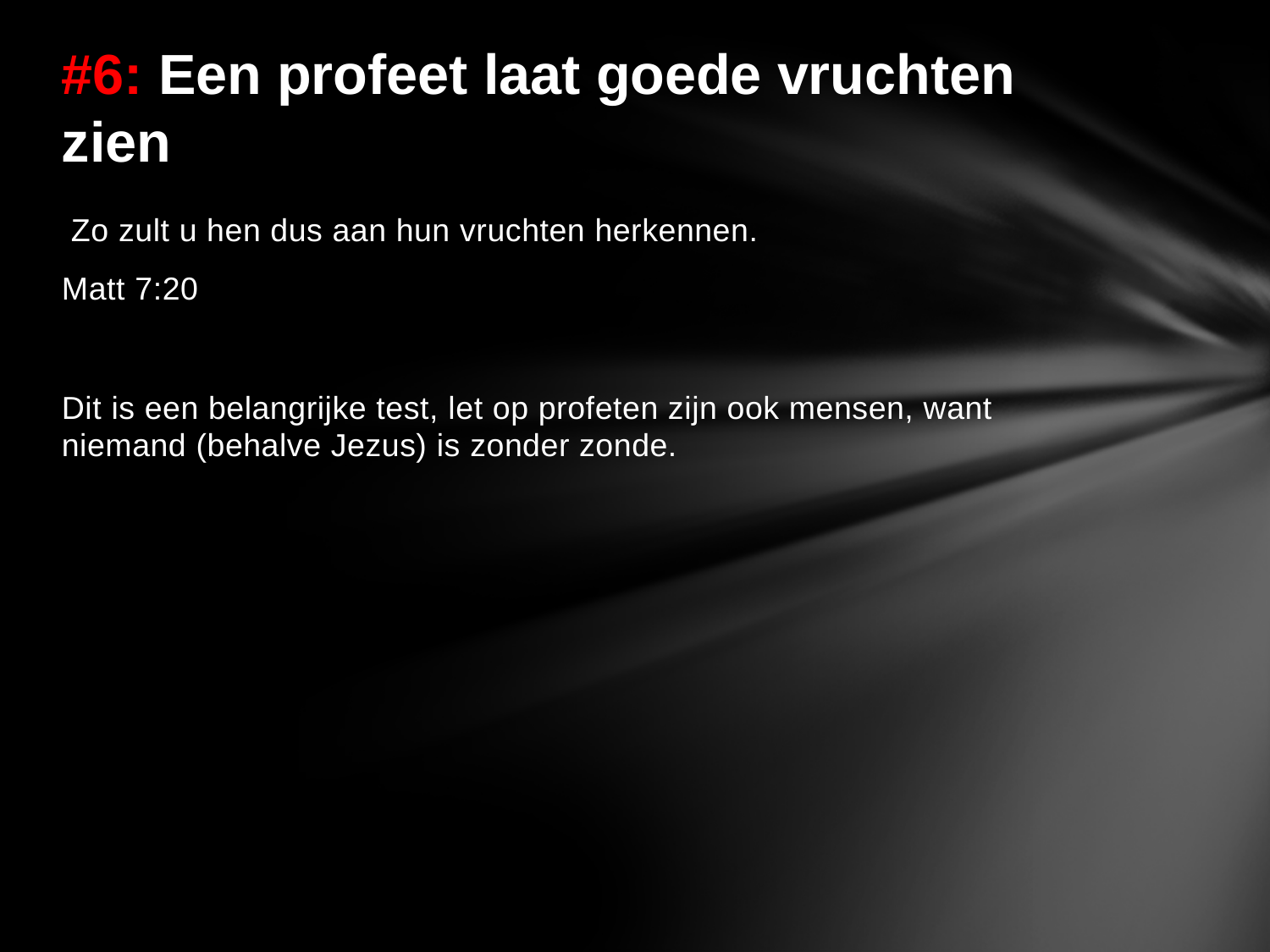

# #6: Een profeet laat goede vruchten zien
 Zo zult u hen dus aan hun vruchten herkennen.
Matt 7:20

Dit is een belangrijke test, let op profeten zijn ook mensen, want niemand (behalve Jezus) is zonder zonde.